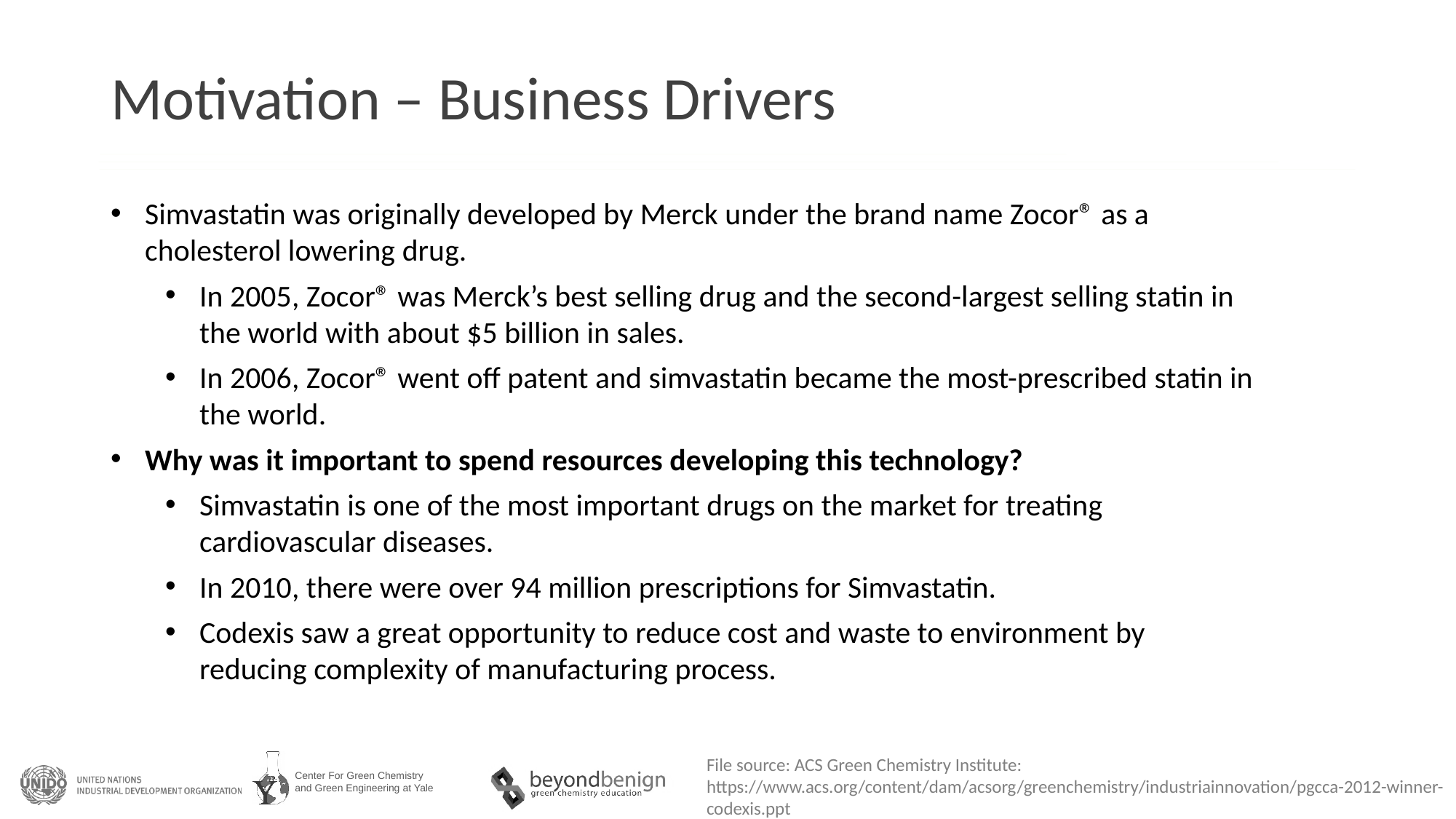

Motivation – Business Drivers
Simvastatin was originally developed by Merck under the brand name Zocor® as a cholesterol lowering drug.
In 2005, Zocor® was Merck’s best selling drug and the second-largest selling statin in the world with about $5 billion in sales.
In 2006, Zocor® went off patent and simvastatin became the most-prescribed statin in the world.
Why was it important to spend resources developing this technology?
Simvastatin is one of the most important drugs on the market for treating cardiovascular diseases.
In 2010, there were over 94 million prescriptions for Simvastatin.
Codexis saw a great opportunity to reduce cost and waste to environment by reducing complexity of manufacturing process.
File source: ACS Green Chemistry Institute:
https://www.acs.org/content/dam/acsorg/greenchemistry/industriainnovation/pgcca-2012-winner-codexis.ppt